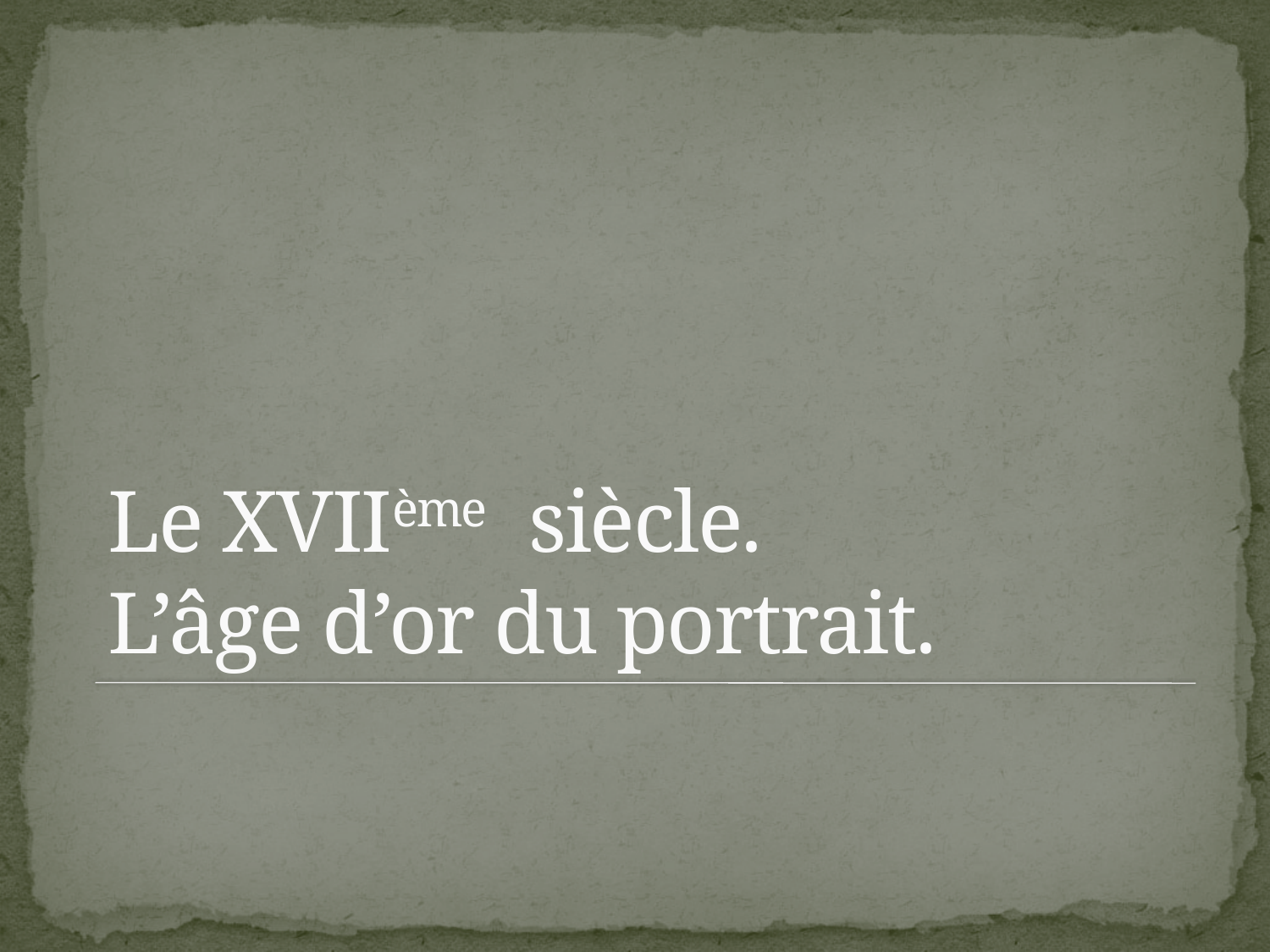

# Le XVIIème  siècle. L’âge d’or du portrait.